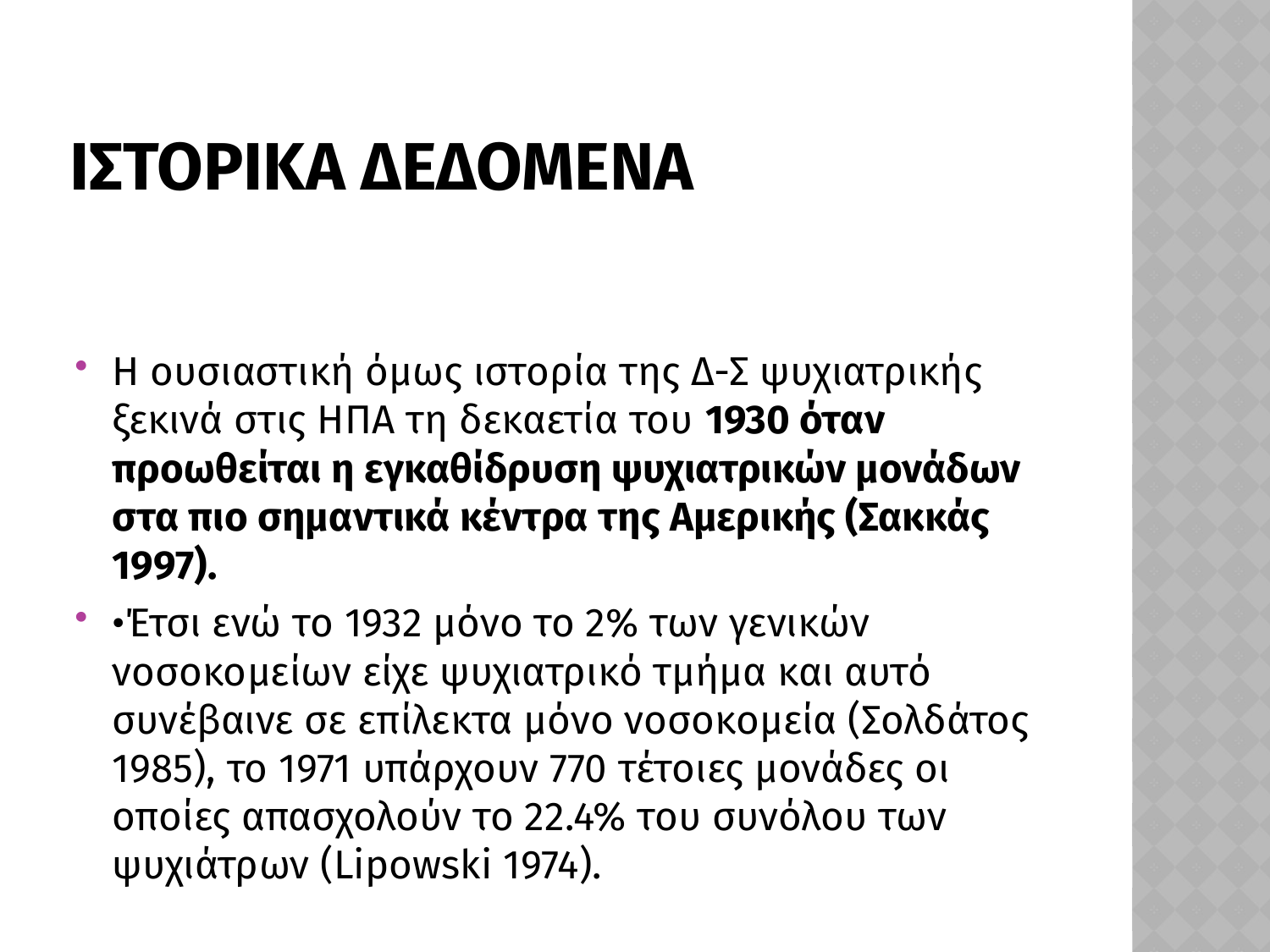

# Ιστορικα δεδομενα

Η ουσιαστική όμως ιστορία της Δ-Σ ψυχιατρικής ξεκινά στις ΗΠΑ τη δεκαετία του 1930 όταν προωθείται η εγκαθίδρυση ψυχιατρικών μονάδων στα πιο σημαντικά κέντρα της Αμερικής (Σακκάς 1997).
•Έτσι ενώ το 1932 μόνο το 2% των γενικών νοσοκομείων είχε ψυχιατρικό τμήμα και αυτό συνέβαινε σε επίλεκτα μόνο νοσοκομεία (Σολδάτος 1985), το 1971 υπάρχουν 770 τέτοιες μονάδες οι οποίες απασχολούν το 22.4% του συνόλου των ψυχιάτρων (Lipowski 1974).